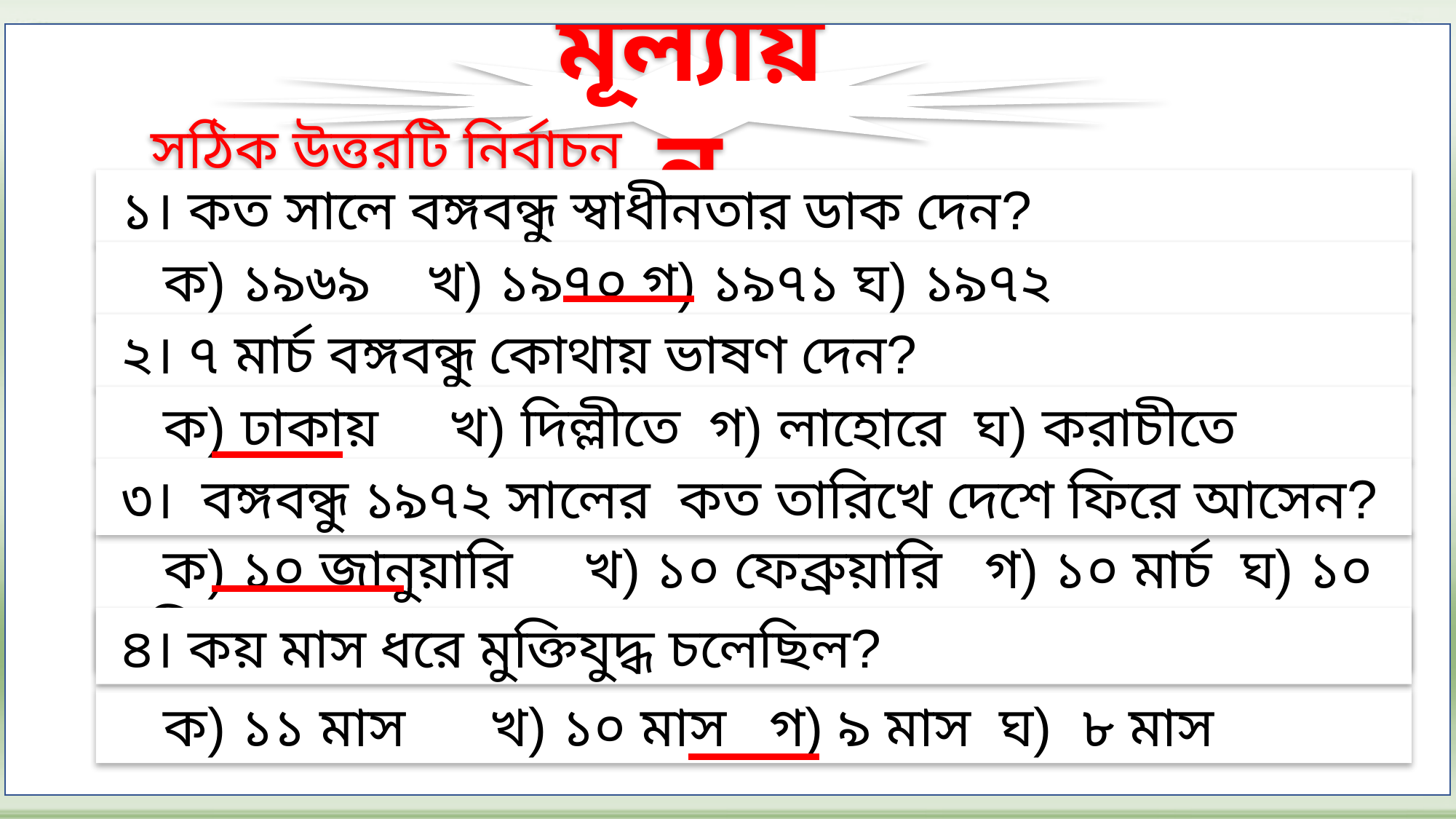

মূল্যায়ন
সঠিক উত্তরটি নির্বাচন করি:
 ১। কত সালে বঙ্গবন্ধু স্বাধীনতার ডাক দেন?
    ক) ১৯৬৯    খ) ১৯৭০ গ) ১৯৭১ ঘ) ১৯৭২
 ২। ৭ মার্চ বঙ্গবন্ধু কোথায় ভাষণ দেন?
    ক) ঢাকায়     খ) দিল্লীতে  গ) লাহোরে  ঘ) করাচীতে
 ৩।  বঙ্গবন্ধু ১৯৭২ সালের  কত তারিখে দেশে ফিরে আসেন?
    ক) ১০ জানুয়ারি     খ) ১০ ফেব্রুয়ারি   গ) ১০ মার্চ  ঘ) ১০ এপ্রিল
 ৪। কয় মাস ধরে মুক্তিযুদ্ধ চলেছিল?
    ক) ১১ মাস      খ) ১০ মাস   গ) ৯ মাস  ঘ)  ৮ মাস